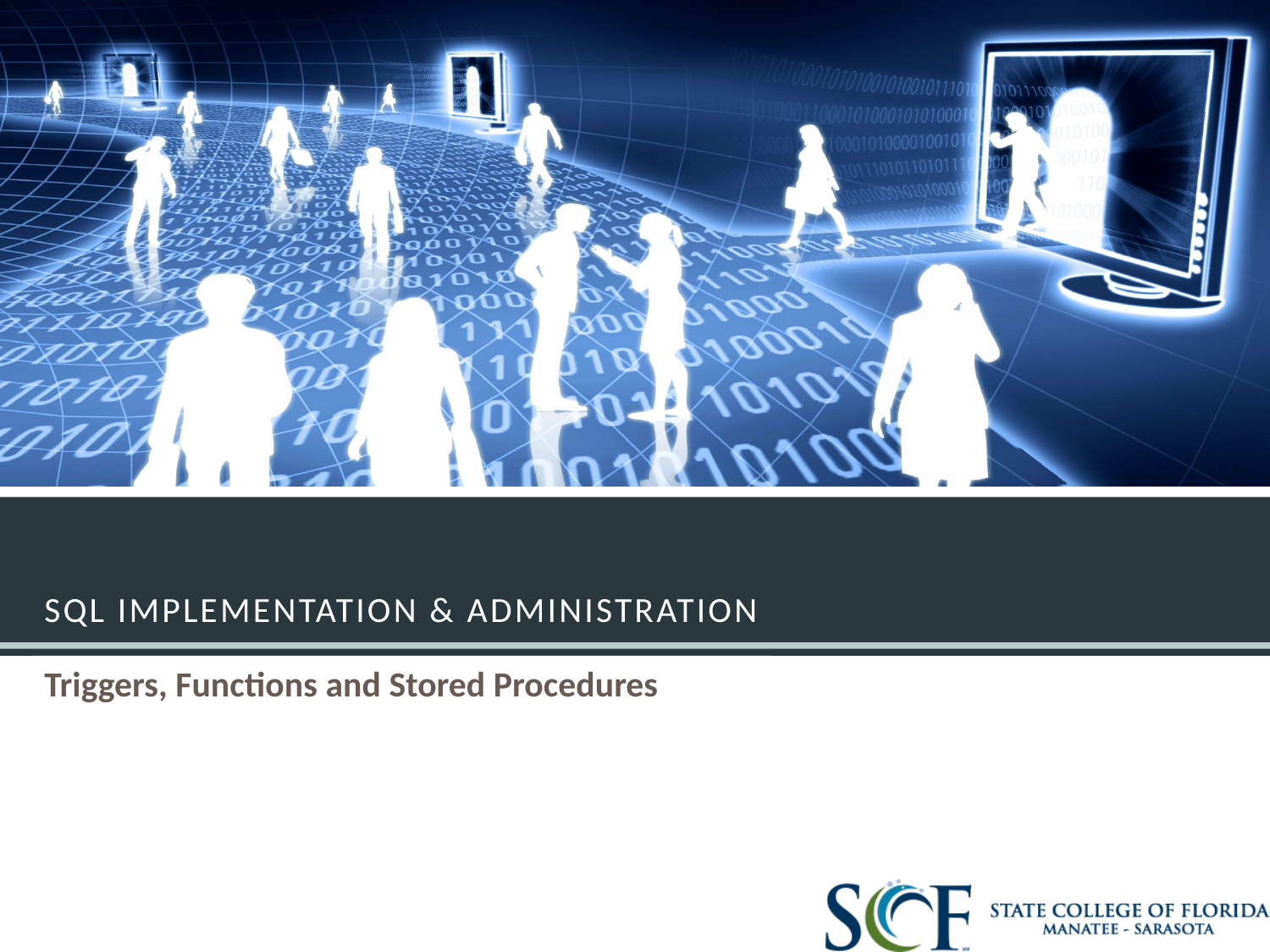

# SQL Implementation & Administration
Triggers, Functions and Stored Procedures